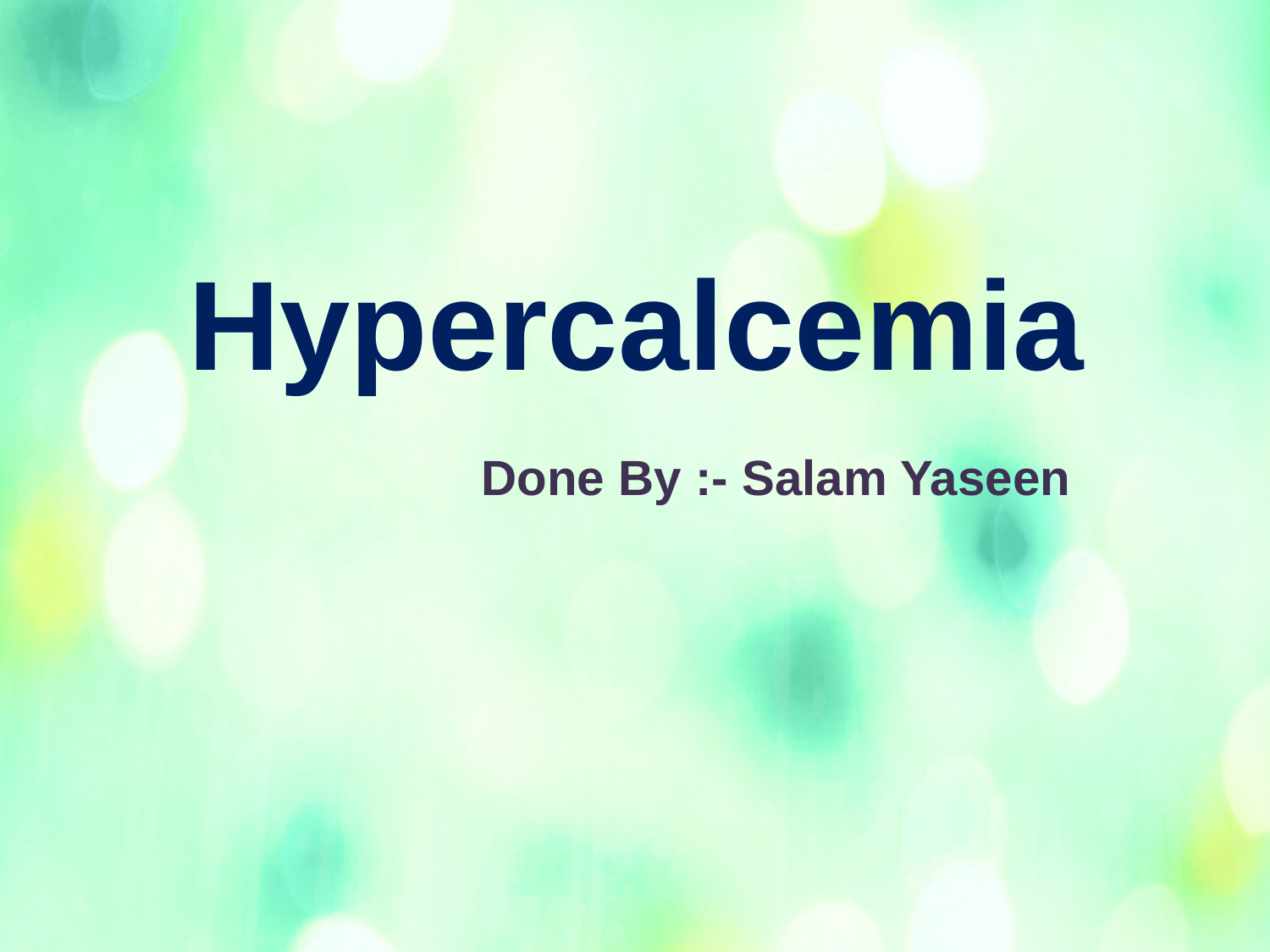

# Hypercalcemia
Done By :- Salam Yaseen